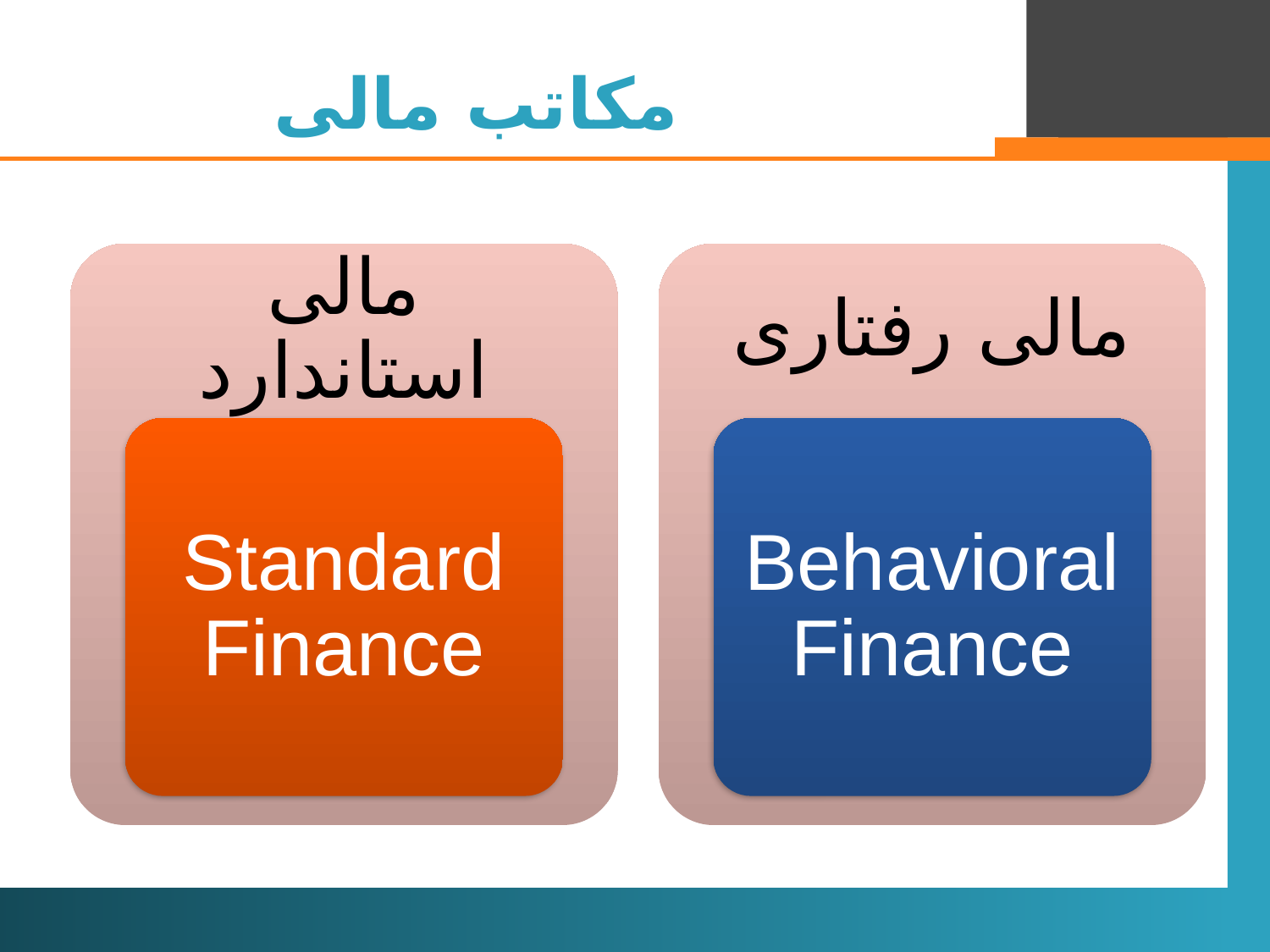

# مکاتب مالی
مالی استاندارد
Standard Finance
مالی رفتاری
Behavioral Finance